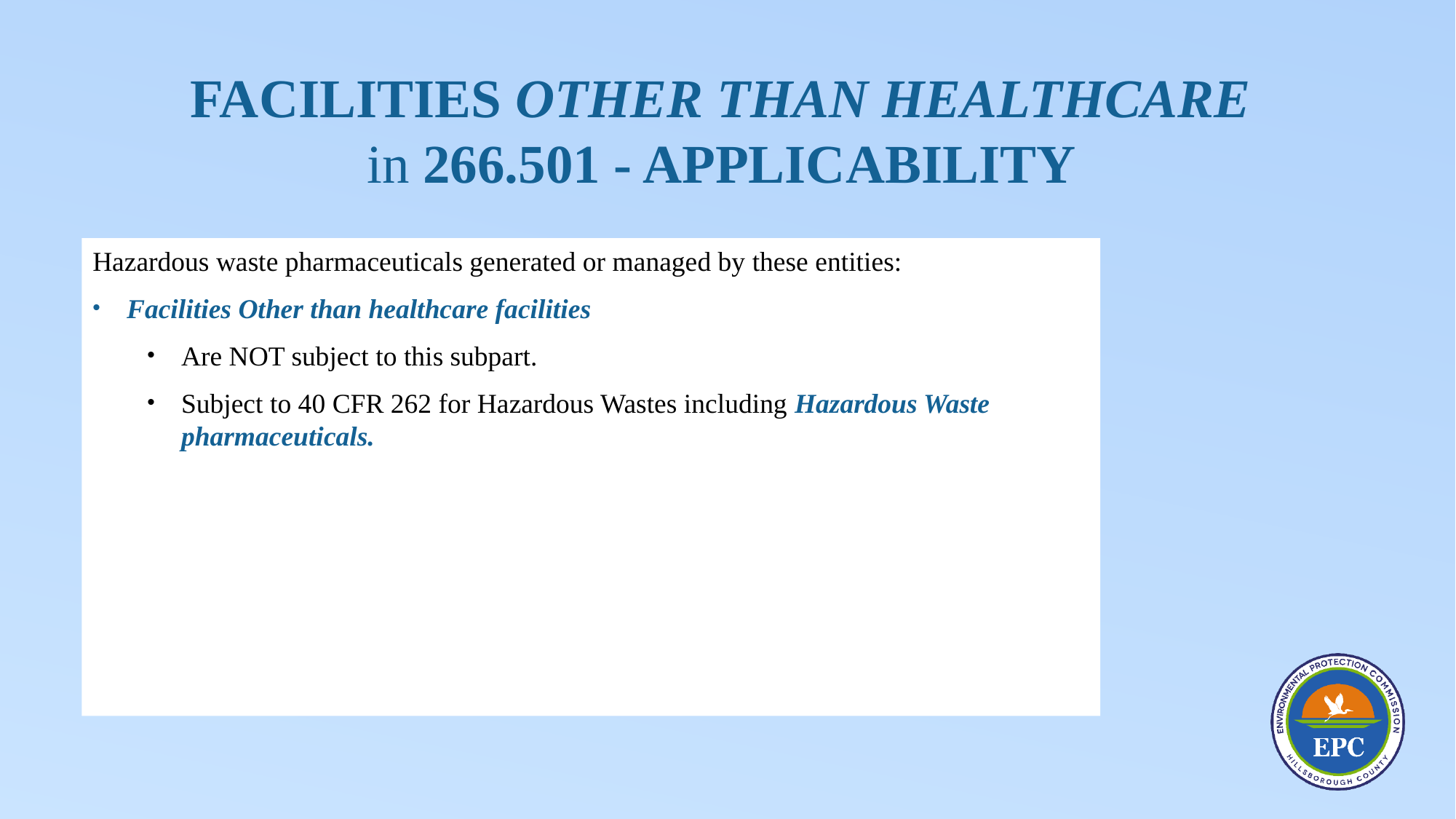

# Facilities other than healthcare in 266.501 - Applicability
Hazardous waste pharmaceuticals generated or managed by these entities:
Facilities Other than healthcare facilities
Are NOT subject to this subpart.
Subject to 40 CFR 262 for Hazardous Wastes including Hazardous Waste pharmaceuticals.